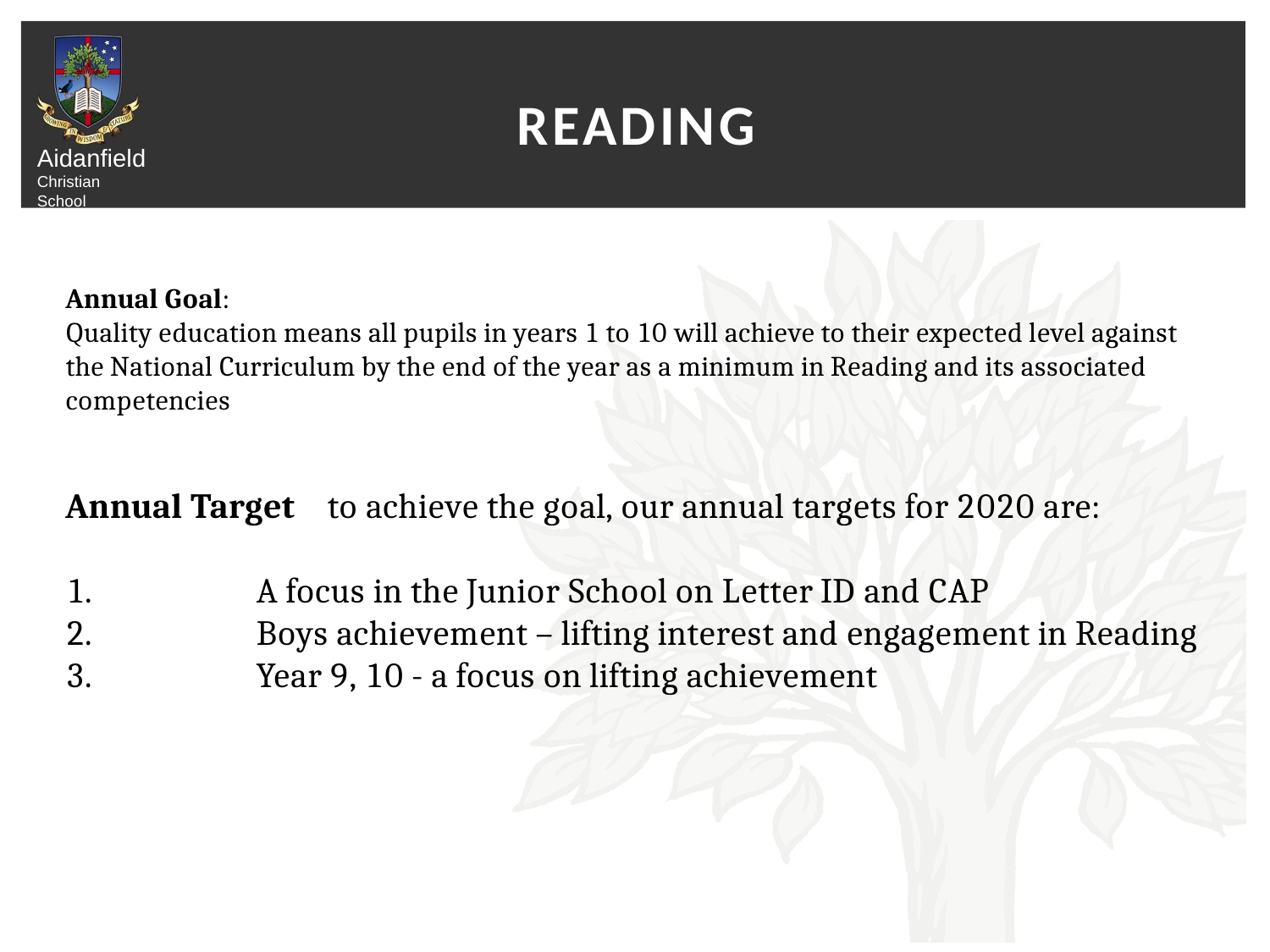

# Reading

Annual Goal:
Quality education means all pupils in years 1 to 10 will achieve to their expected level against the National Curriculum by the end of the year as a minimum in Reading and its associated competencies

Annual Target	 to achieve the goal, our annual targets for 2020 are:

	A focus in the Junior School on Letter ID and CAP
	Boys achievement – lifting interest and engagement in Reading
	Year 9, 10 - a focus on lifting achievement